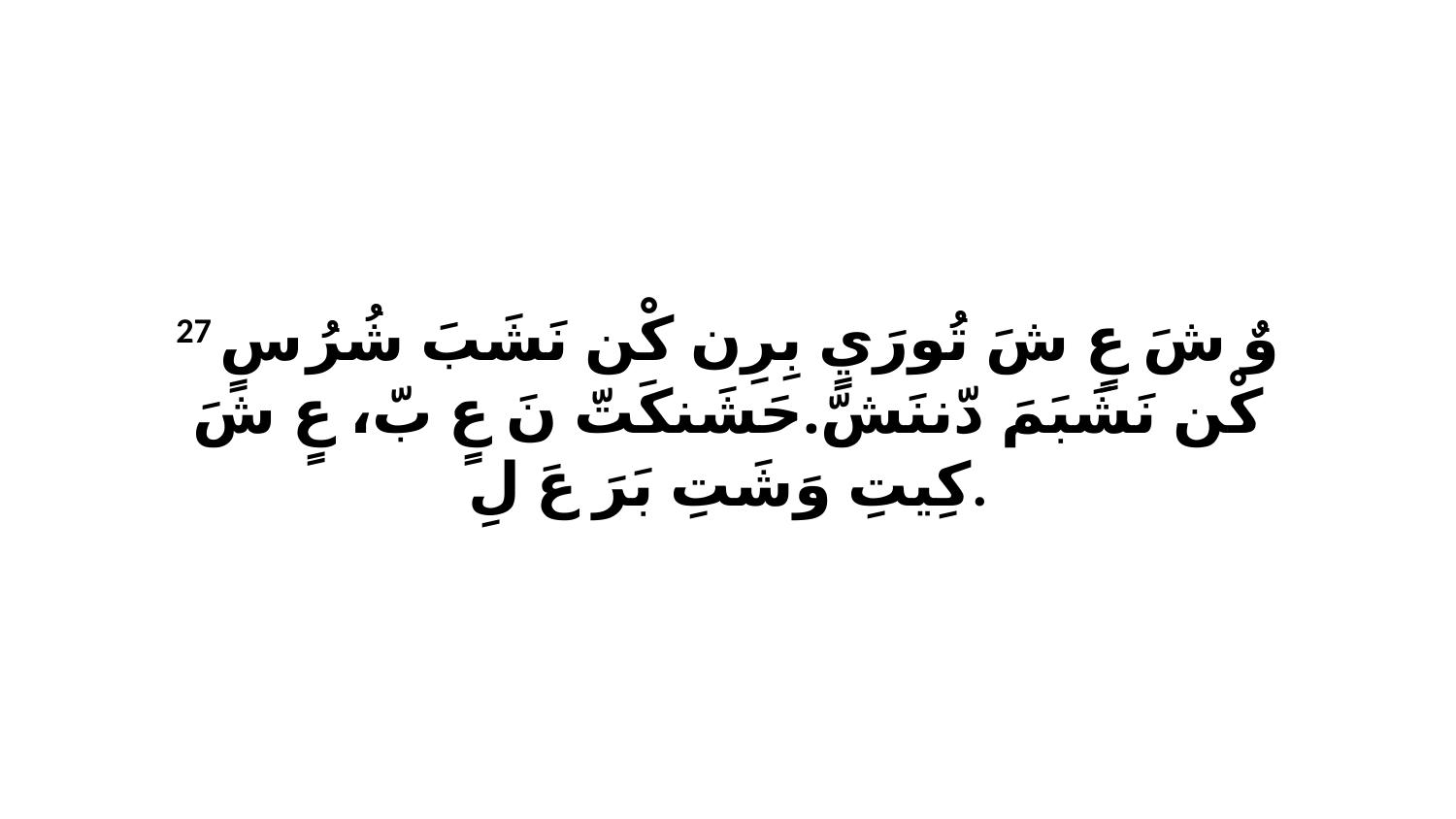

27 وٌ شَ عٍ شَ تُورَيٍ بِرِن كْن نَشَبَ شُرُ سٍ كْن نَشَبَمَ دّننَشّ.حَشَنكَتّ نَ عٍ بّ، عٍ شَ كِيتِ وَشَتِ بَرَ عَ لِ.